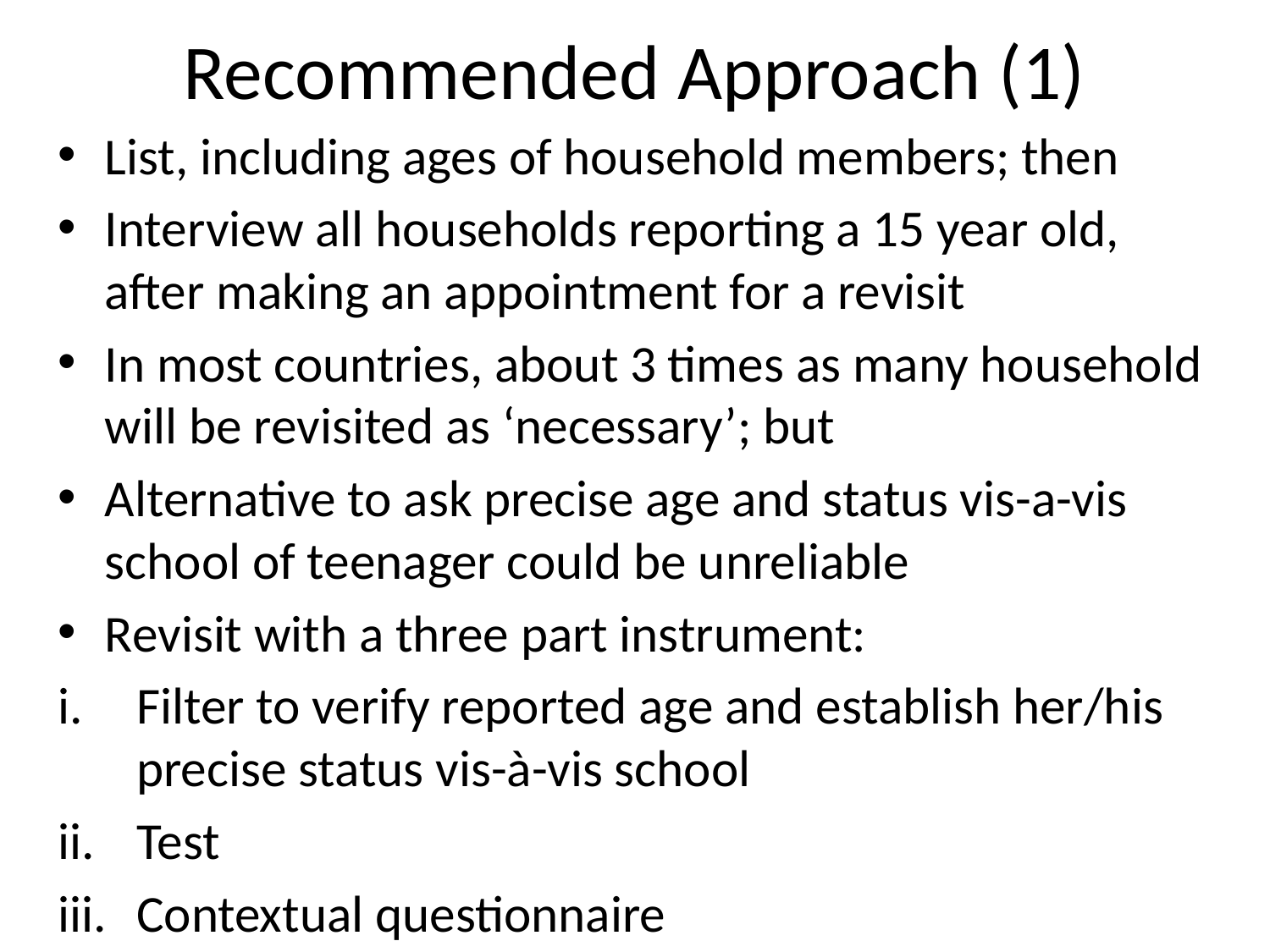

# Recommended Approach (1)
List, including ages of household members; then
Interview all households reporting a 15 year old, after making an appointment for a revisit
In most countries, about 3 times as many household will be revisited as ‘necessary’; but
Alternative to ask precise age and status vis-a-vis school of teenager could be unreliable
Revisit with a three part instrument:
Filter to verify reported age and establish her/his precise status vis-à-vis school
Test
Contextual questionnaire